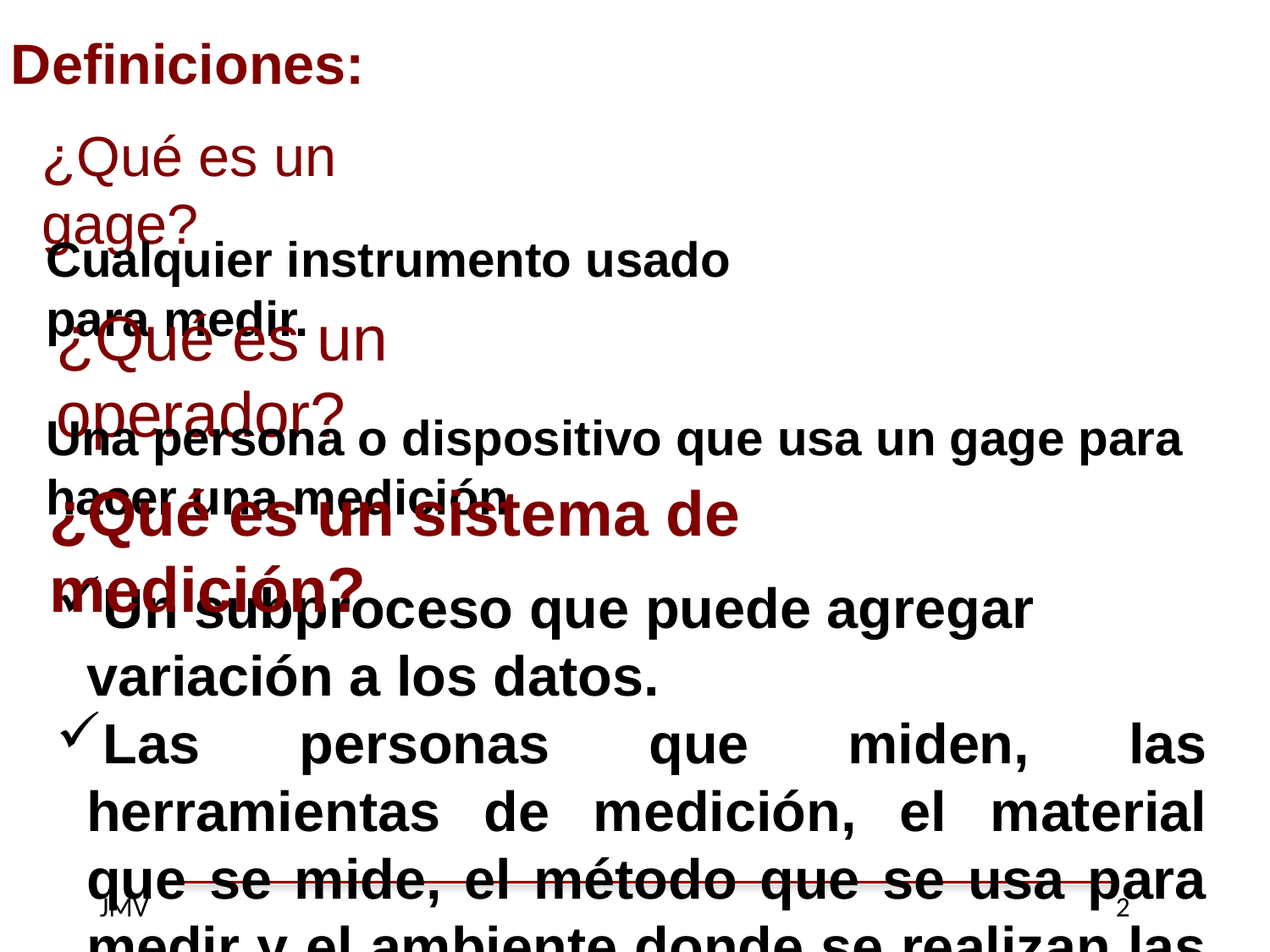

Definiciones:
¿Qué es un gage?
Cualquier instrumento usado para medir.
¿Qué es un operador?
Una persona o dispositivo que usa un gage para hacer una medición
¿Qué es un sistema de medición?
Un subproceso que puede agregar variación a los datos.
Las personas que miden, las herramientas de medición, el material que se mide, el método que se usa para medir y el ambiente donde se realizan las mediciones.